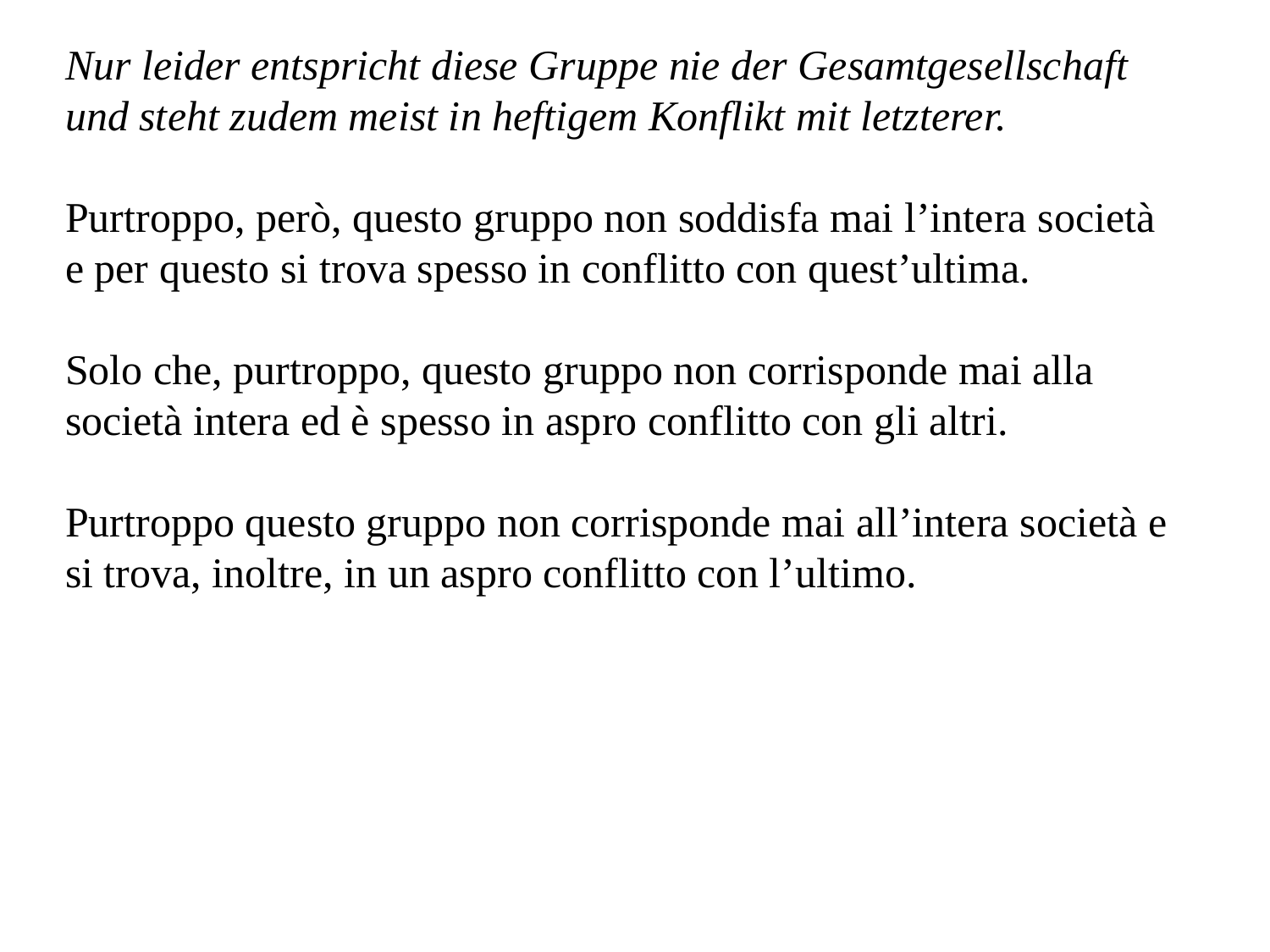

Nur leider entspricht diese Gruppe nie der Gesamtgesellschaft und steht zudem meist in heftigem Konflikt mit letzterer.

Purtroppo, però, questo gruppo non soddisfa mai l’intera società e per questo si trova spesso in conflitto con quest’ultima.

Solo che, purtroppo, questo gruppo non corrisponde mai alla società intera ed è spesso in aspro conflitto con gli altri.

Purtroppo questo gruppo non corrisponde mai all’intera società e si trova, inoltre, in un aspro conflitto con l’ultimo.